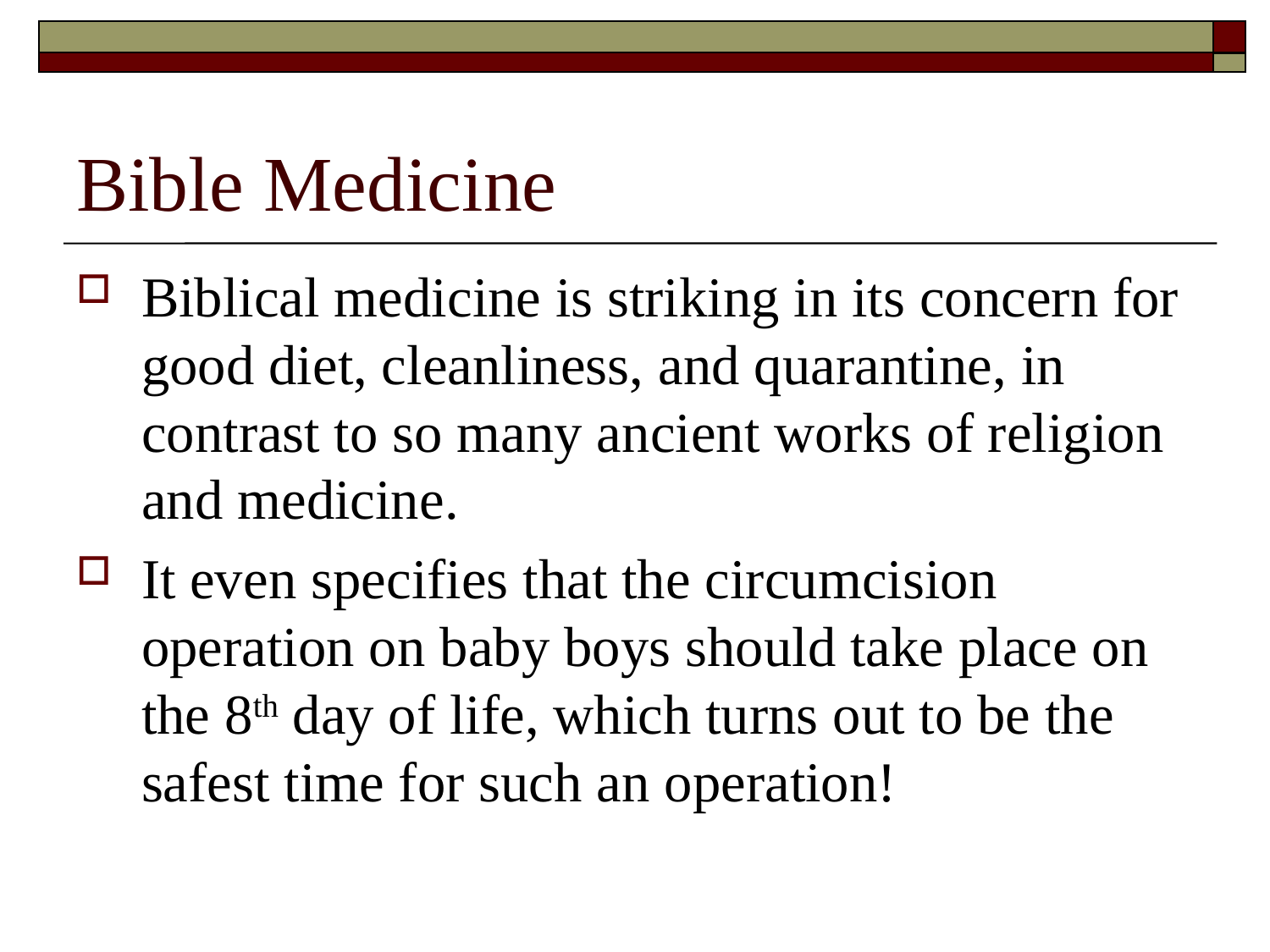

# Bible Medicine
Biblical medicine is striking in its concern for good diet, cleanliness, and quarantine, in contrast to so many ancient works of religion and medicine.
It even specifies that the circumcision operation on baby boys should take place on the 8th day of life, which turns out to be the safest time for such an operation!